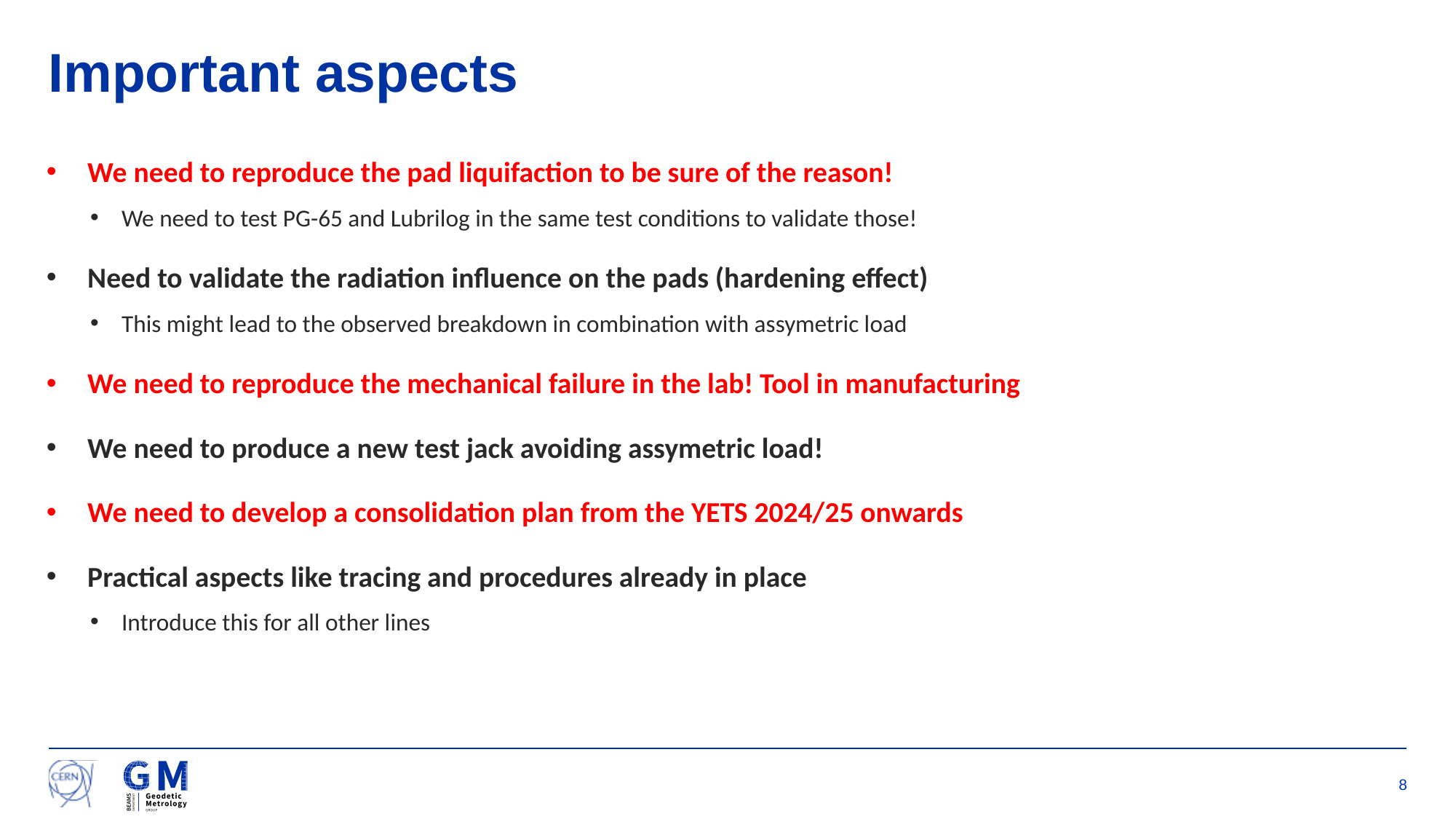

# Important aspects
We need to reproduce the pad liquifaction to be sure of the reason!
We need to test PG-65 and Lubrilog in the same test conditions to validate those!
Need to validate the radiation influence on the pads (hardening effect)
This might lead to the observed breakdown in combination with assymetric load
We need to reproduce the mechanical failure in the lab! Tool in manufacturing
We need to produce a new test jack avoiding assymetric load!
We need to develop a consolidation plan from the YETS 2024/25 onwards
Practical aspects like tracing and procedures already in place
Introduce this for all other lines

8